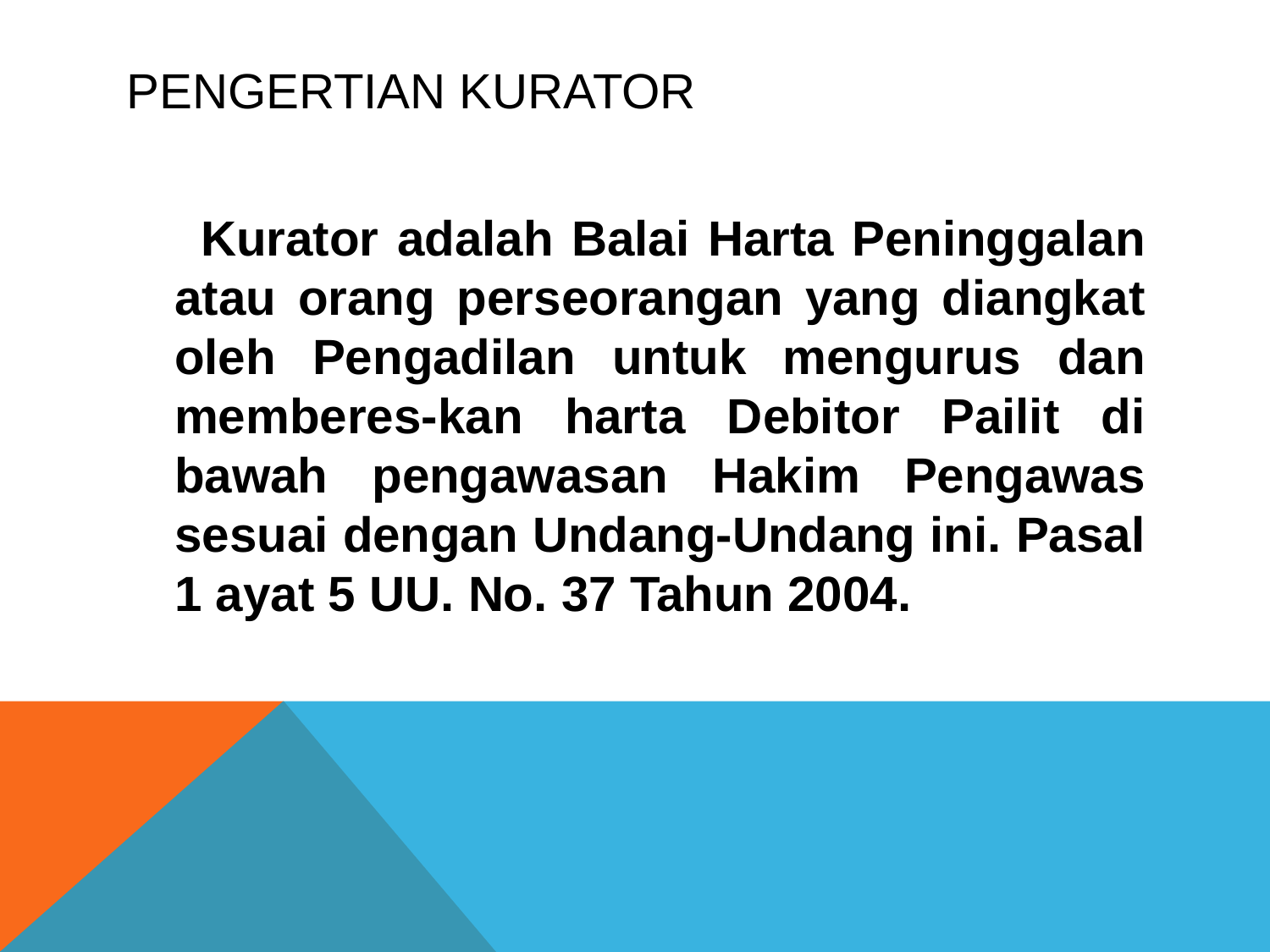

# Pengertian kurator

      Kurator adalah Balai Harta Peninggalan atau orang perseorangan yang diangkat oleh Pengadilan untuk mengurus dan memberes-kan harta Debitor Pailit di bawah pengawasan Hakim Pengawas sesuai dengan Undang-Undang ini. Pasal 1 ayat 5 UU. No. 37 Tahun 2004.